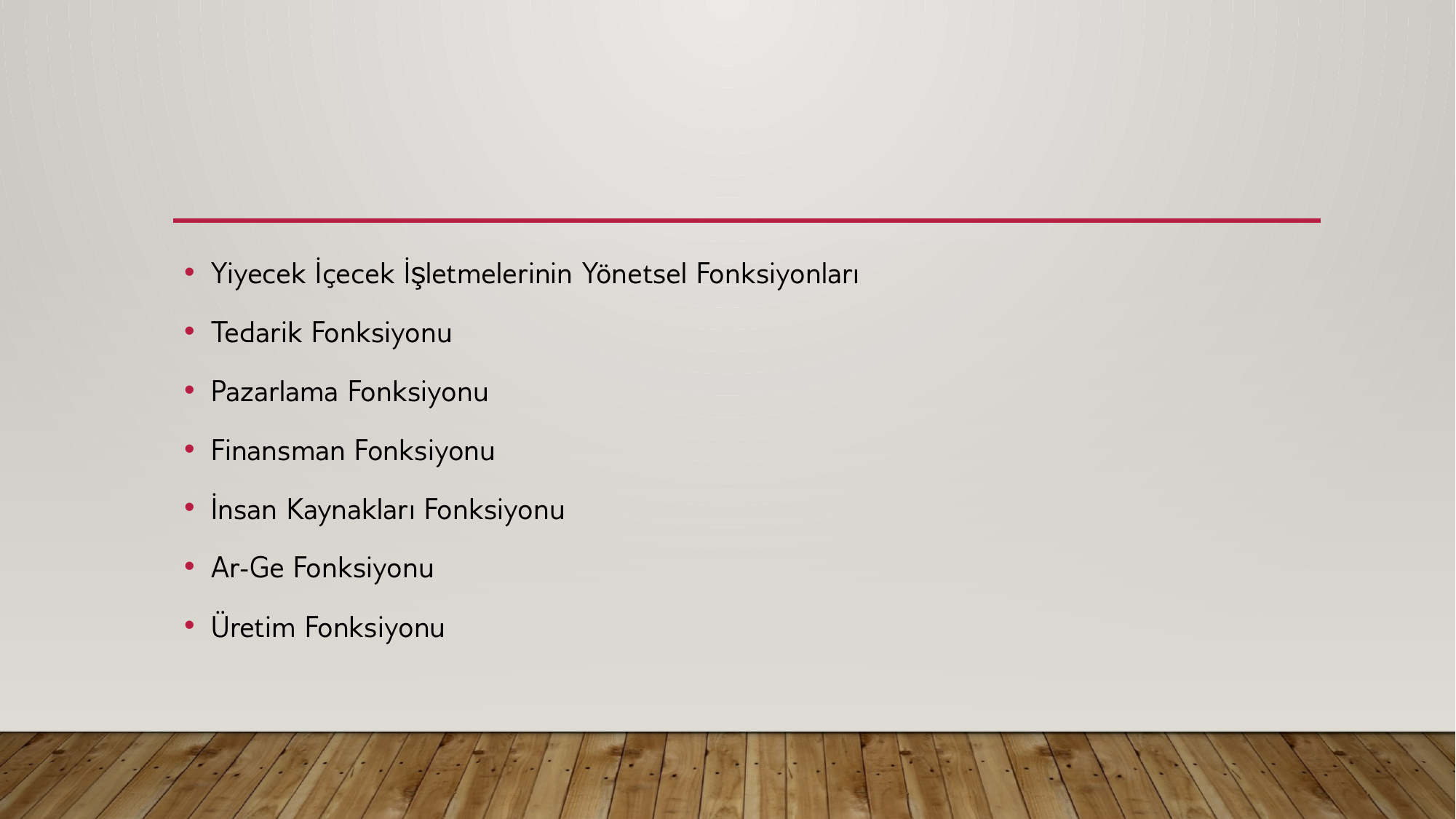

#
Yiyecek İçecek İşletmelerinin Yönetsel Fonksiyonları
Tedarik Fonksiyonu
Pazarlama Fonksiyonu
Finansman Fonksiyonu
İnsan Kaynakları Fonksiyonu
Ar-Ge Fonksiyonu
Üretim Fonksiyonu